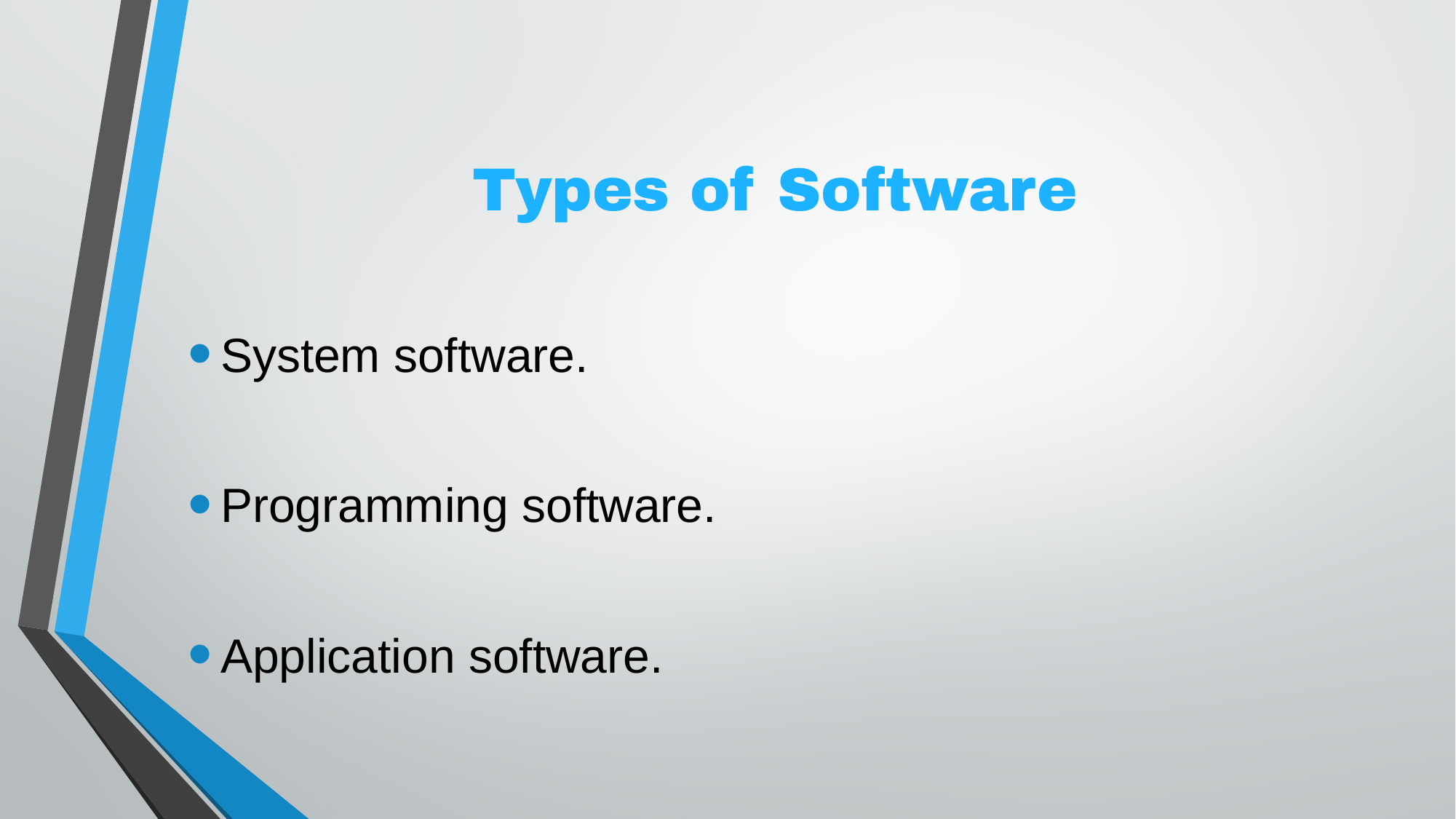

# Types of Software
System software.

Programming software.

Application software.